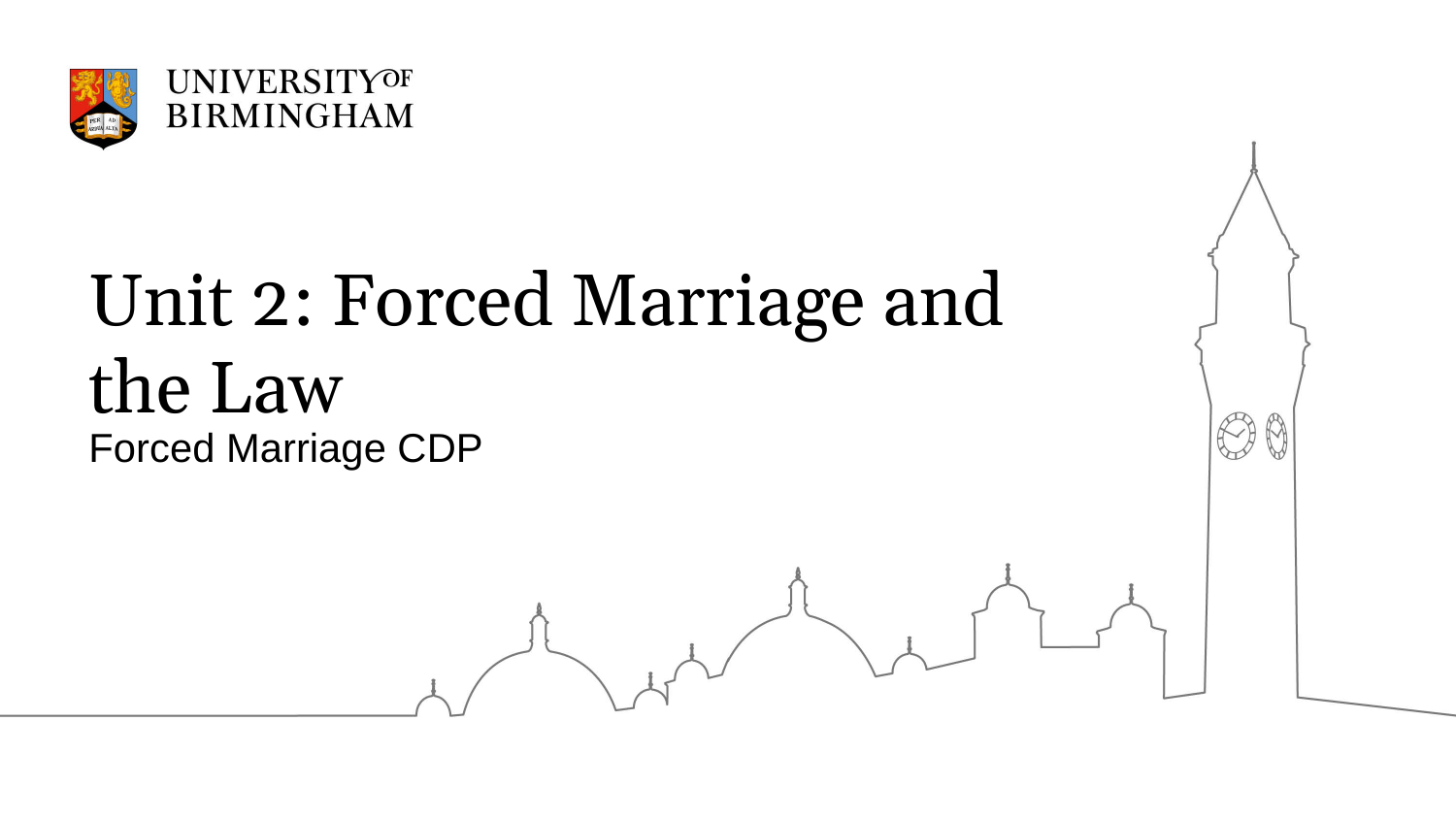

# Unit 2: Forced Marriage and the Law
Forced Marriage CDP